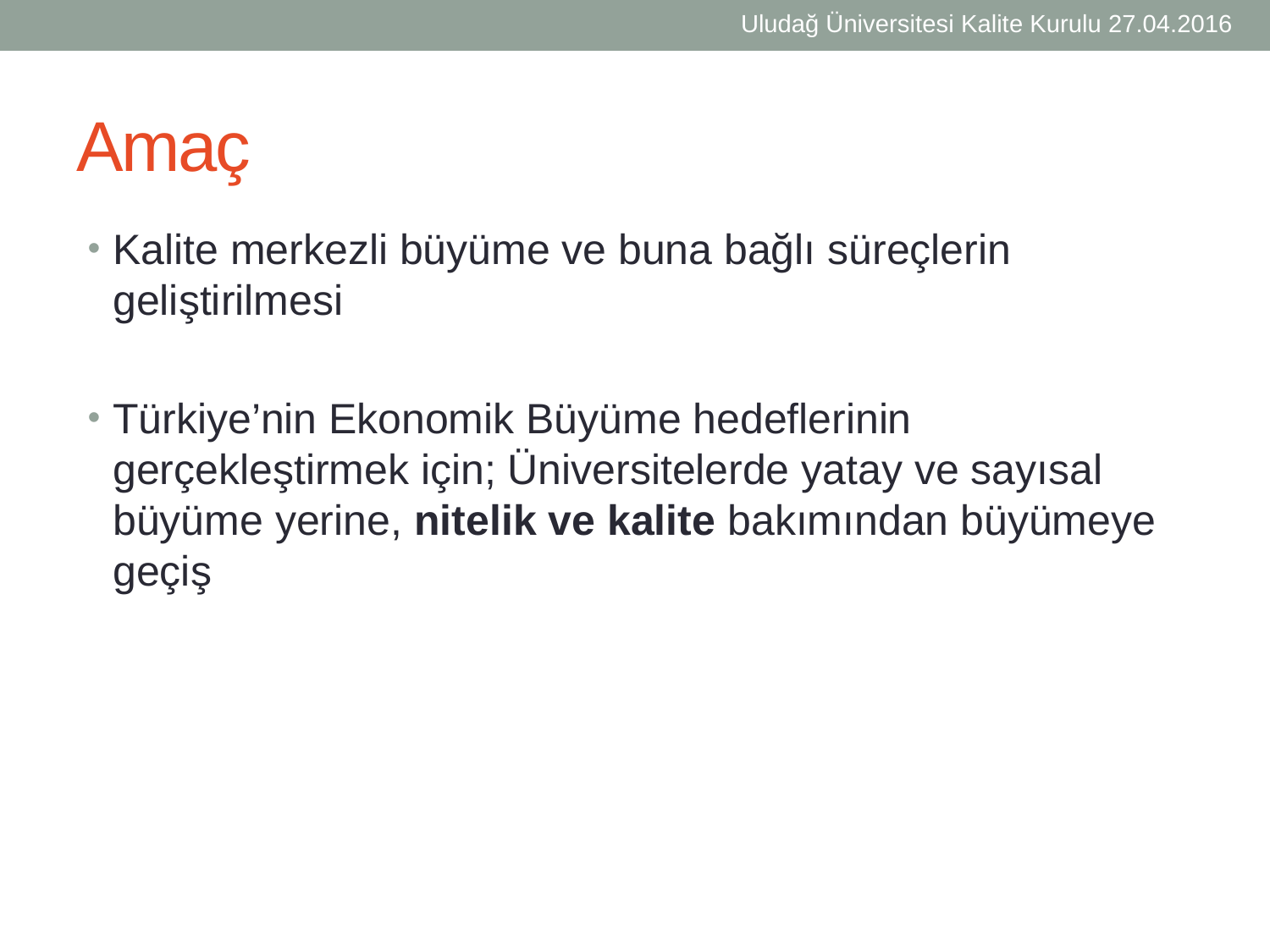

Uludağ Üniversitesi Kalite Kurulu 27.04.2016
# Amaç
Kalite merkezli büyüme ve buna bağlı süreçlerin geliştirilmesi

Türkiye’nin Ekonomik Büyüme hedeflerinin gerçekleştirmek için; Üniversitelerde yatay ve sayısal büyüme yerine, nitelik ve kalite bakımından büyümeye geçiş